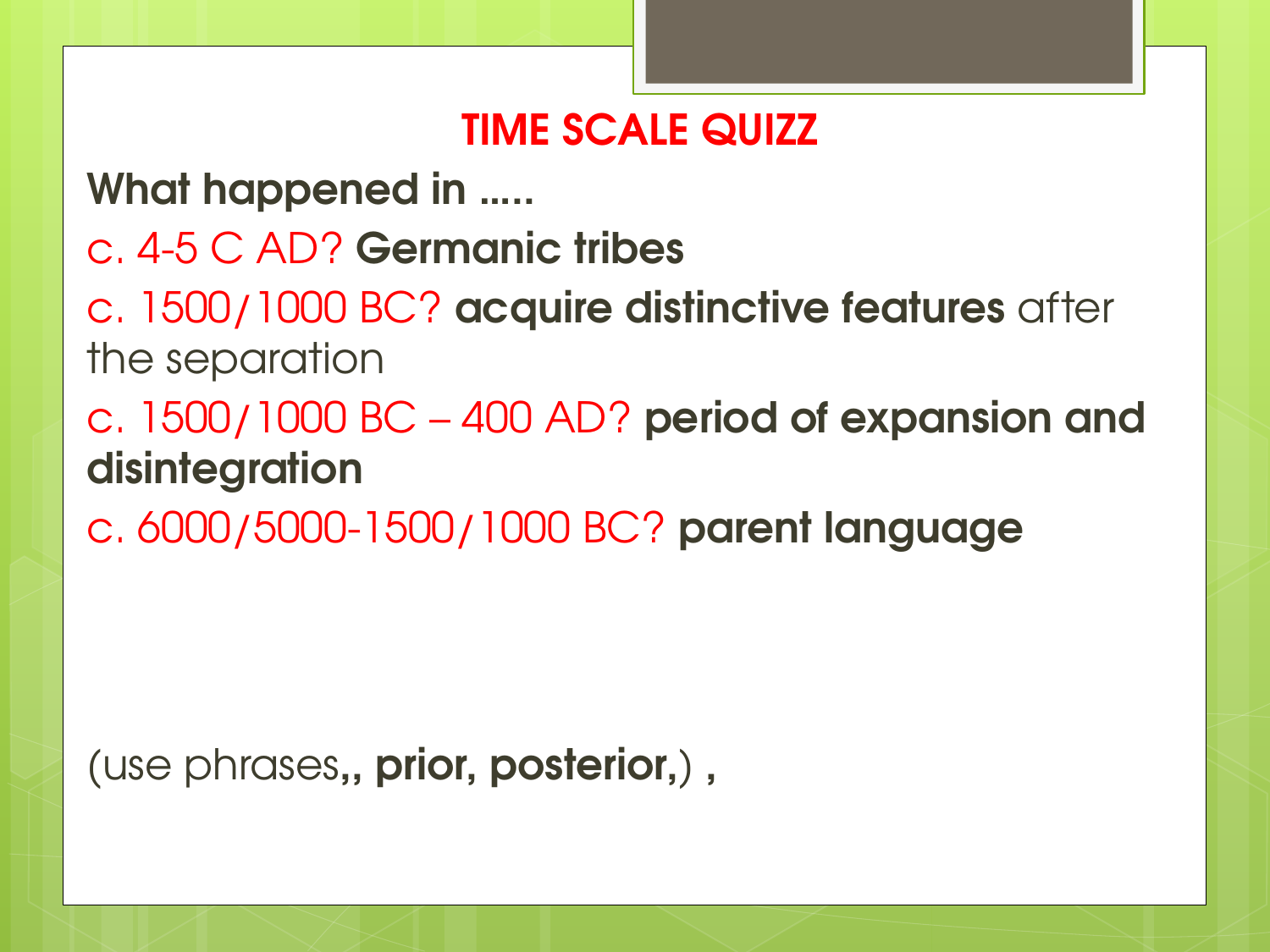

TIME SCALE QUIZZ
What happened in …..
c. 4-5 C AD? Germanic tribes
c. 1500/1000 BC? acquire distinctive features after the separation
c. 1500/1000 BC – 400 AD? period of expansion and disintegration
c. 6000/5000-1500/1000 BC? parent language

(use phrases,, prior, posterior,) ,